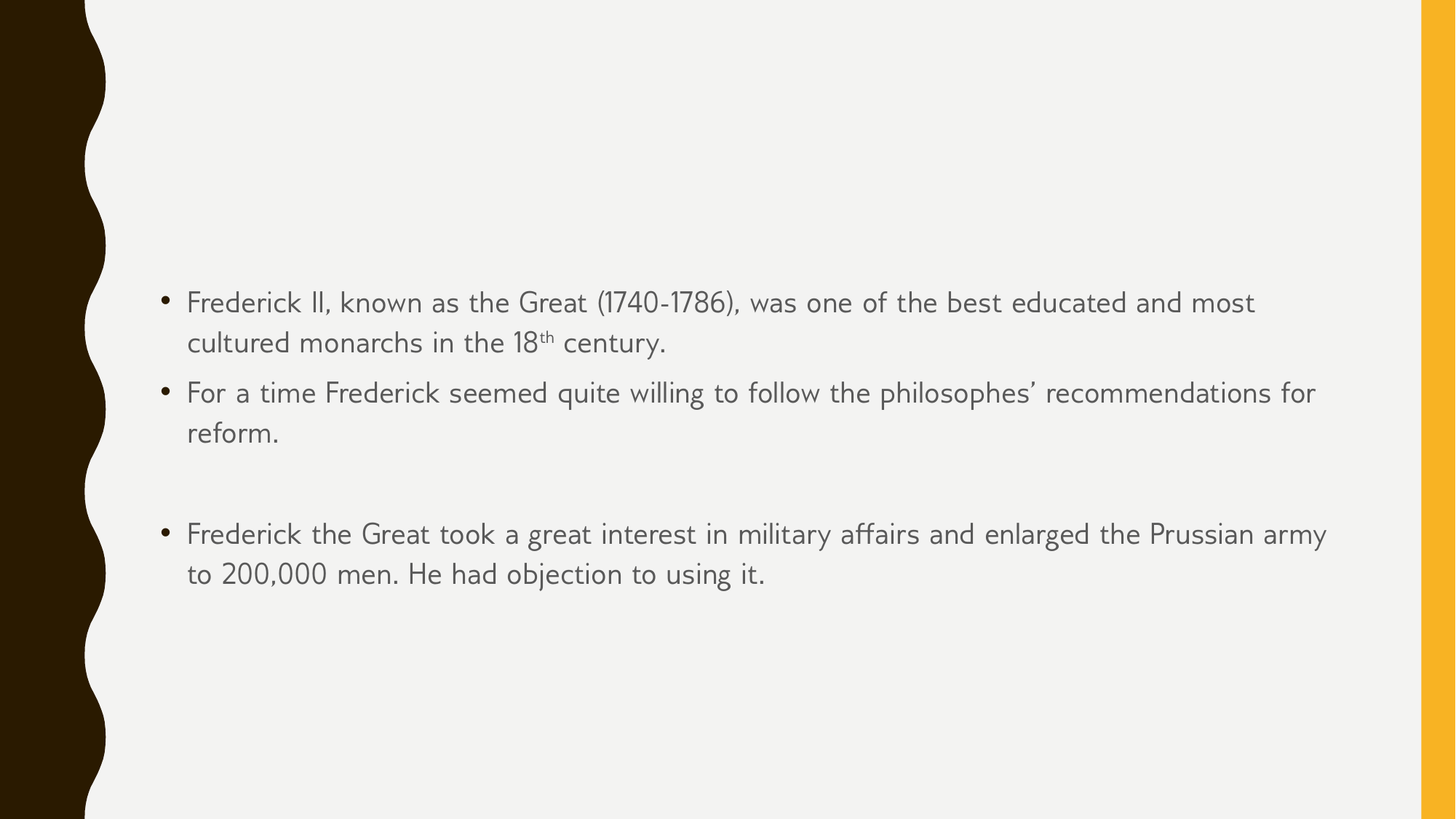

#
Frederick II, known as the Great (1740-1786), was one of the best educated and most cultured monarchs in the 18th century.
For a time Frederick seemed quite willing to follow the philosophes’ recommendations for reform.

Frederick the Great took a great interest in military affairs and enlarged the Prussian army to 200,000 men. He had objection to using it.